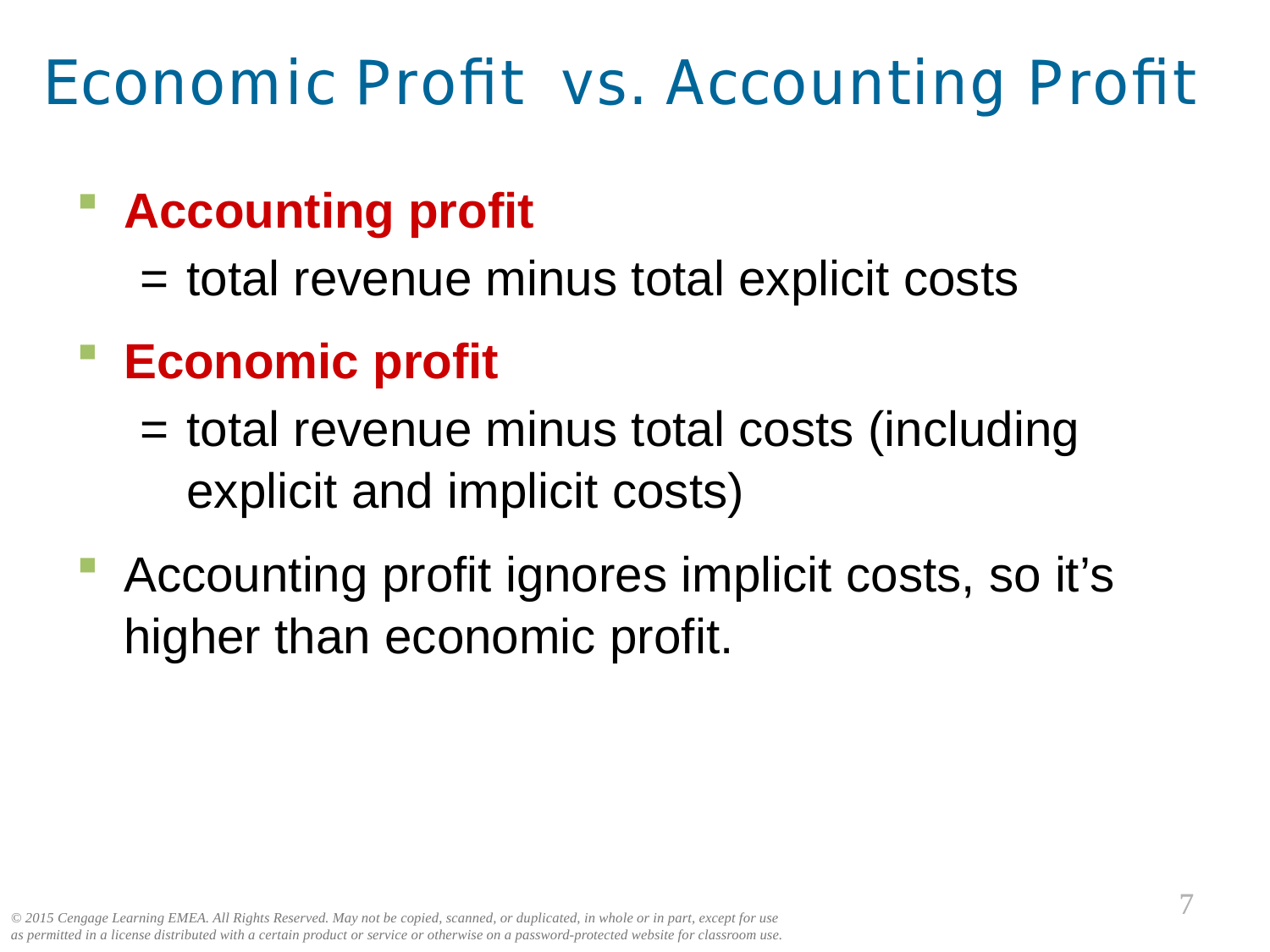

Accounting profit
=	total revenue minus total explicit costs
Economic profit
=	total revenue minus total costs (including explicit and implicit costs)
Accounting profit ignores implicit costs, so it’s higher than economic profit.
Economic Profit  vs. Accounting Profit
0